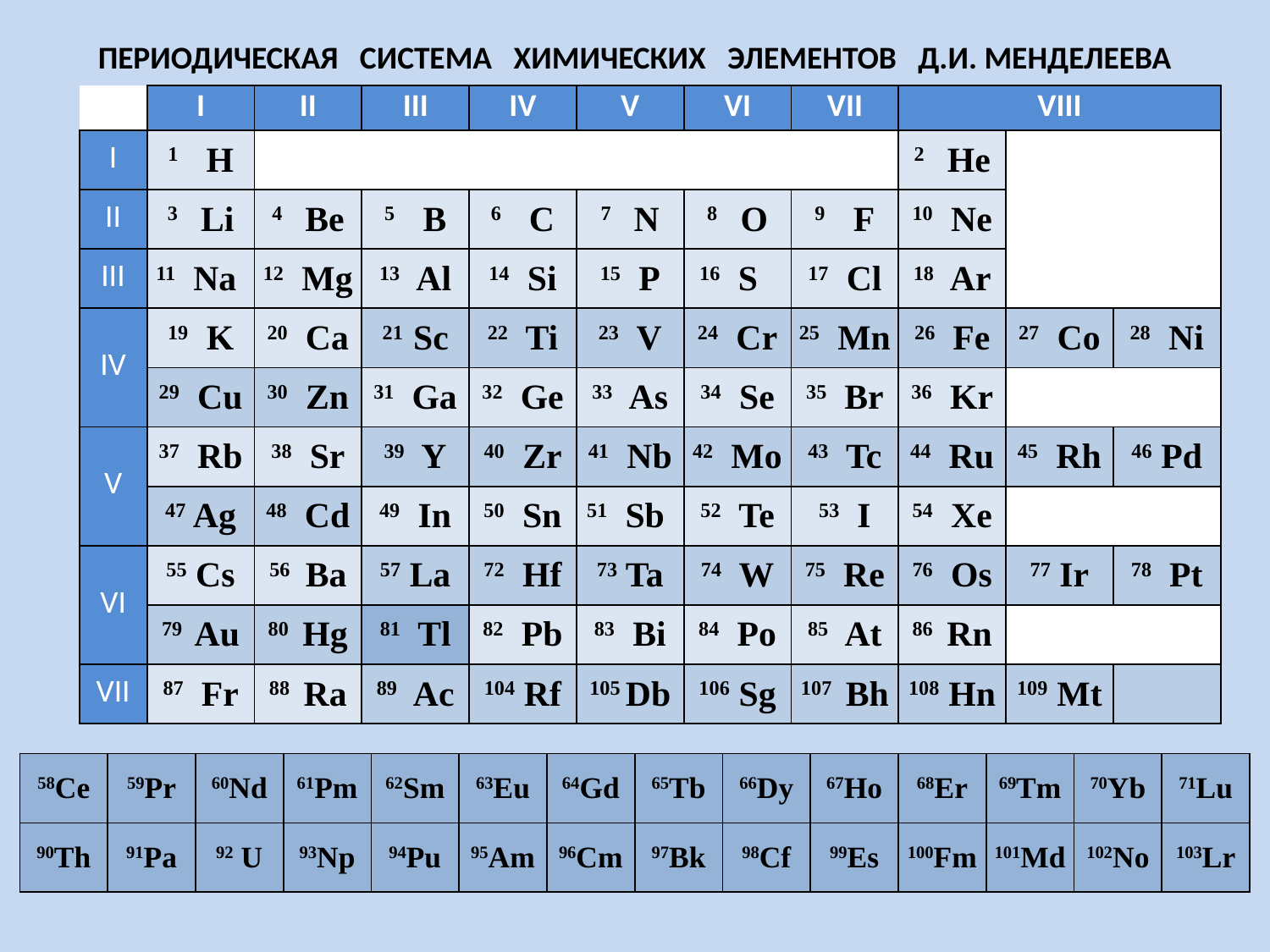

# ПЕРИОДИЧЕСКАЯ   СИСТЕМА   ХИМИЧЕСКИХ   ЭЛЕМЕНТОВ   Д.И. МЕНДЕЛЕЕВА
|  | I | II | III | IV | V | VI | VII | VIII |  |  |
| --- | --- | --- | --- | --- | --- | --- | --- | --- | --- | --- |
| I | 1 H |  |  |  |  |  |  | 2 He |  |  |
| II | 3 Li | 4 Be | 5 B | 6 C | 7 N | 8 O | 9 F | 10 Ne |  |  |
| III | 11 Na | 12 Mg | 13 Al | 14 Si | 15 P | 16 S | 17 Cl | 18 Ar |  |  |
| IV | 19 K | 20 Ca | 21 Sc | 22 Ti | 23 V | 24 Cr | 25 Mn | 26 Fe | 27 Co | 28 Ni |
|  | 29 Cu | 30 Zn | 31 Ga | 32 Ge | 33 As | 34 Se | 35 Br | 36 Kr |  |  |
| V | 37 Rb | 38 Sr | 39 Y | 40 Zr | 41 Nb | 42 Mo | 43 Tc | 44 Ru | 45 Rh | 46 Pd |
|  | 47 Ag | 48 Cd | 49 In | 50 Sn | 51 Sb | 52 Te | 53 I | 54 Xe |  |  |
| VI | 55 Cs | 56 Ba | 57 La | 72 Hf | 73 Ta | 74 W | 75 Re | 76 Os | 77 Ir | 78 Pt |
|  | 79 Au | 80 Hg | 81 Tl | 82 Pb | 83 Bi | 84 Po | 85 At | 86 Rn |  |  |
| VII | 87 Fr | 88 Ra | 89 Ac | 104 Rf | 105 Db | 106 Sg | 107 Bh | 108 Hn | 109 Mt |  |
| 58Ce | 59Pr | 60Nd | 61Pm | 62Sm | 63Eu | 64Gd | 65Tb | 66Dy | 67Ho | 68Er | 69Tm | 70Yb | 71Lu |
| --- | --- | --- | --- | --- | --- | --- | --- | --- | --- | --- | --- | --- | --- |
| 90Th | 91Pa | 92 U | 93Np | 94Pu | 95Am | 96Cm | 97Bk | 98Cf | 99Es | 100Fm | 101Md | 102No | 103Lr |